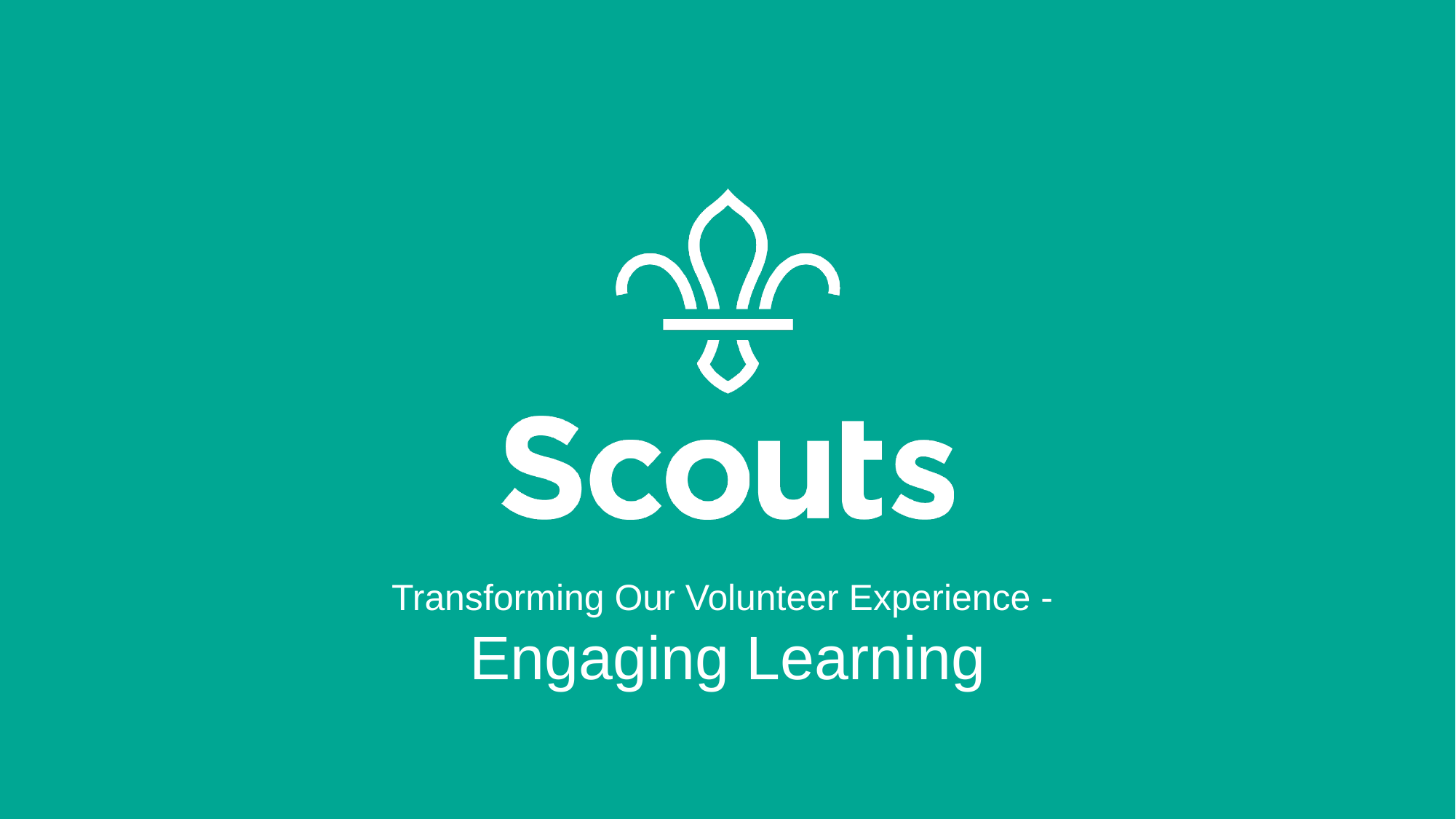

Transforming Our Volunteer Experience -
Engaging Learning